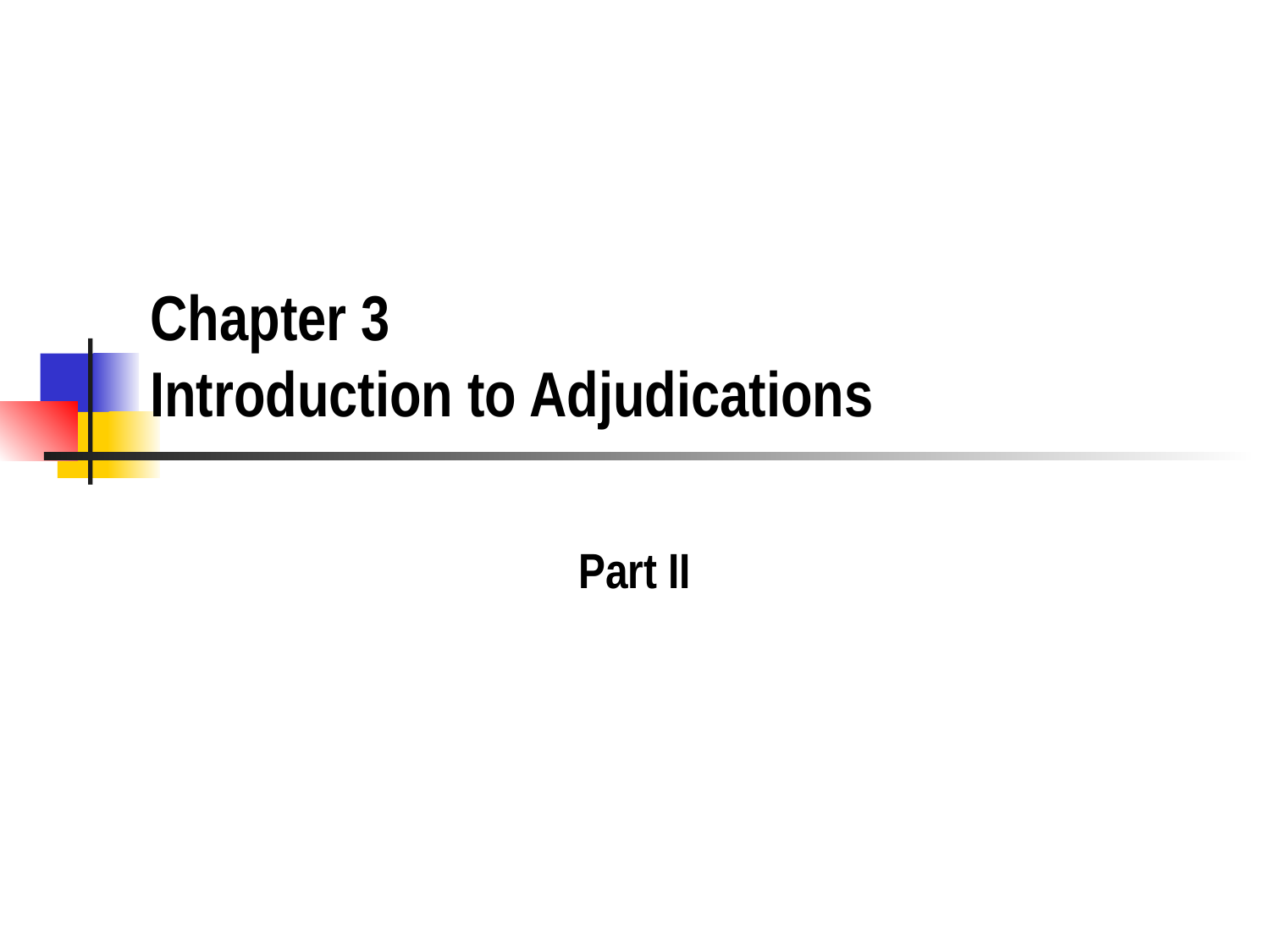

# Chapter 3 Introduction to Adjudications
Part II